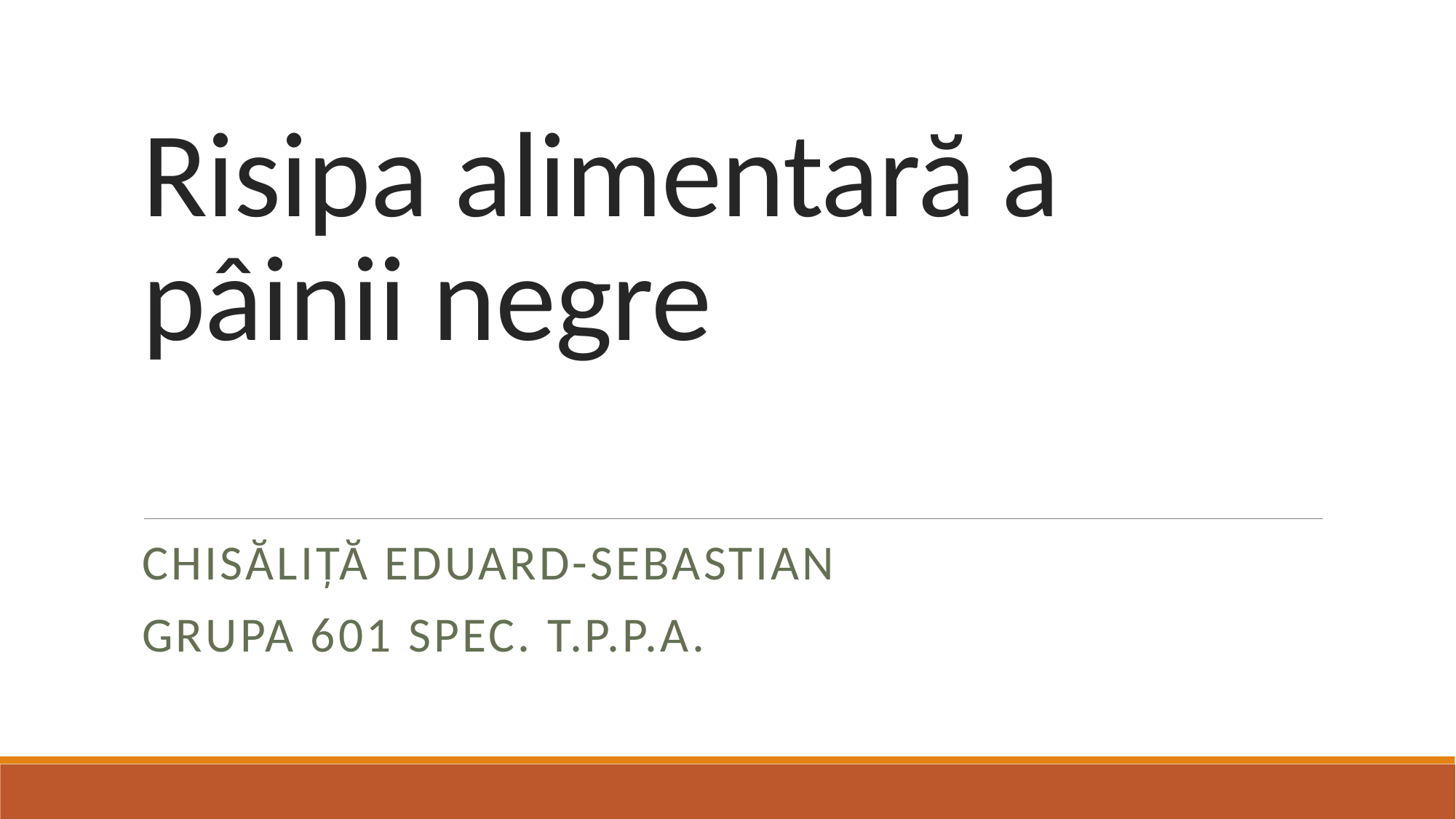

# Risipa alimentară a pâinii negre
CHISĂLIȚĂ EDUARD-SEBASTIAN
GRUPA 601 SPEC. T.P.P.A.